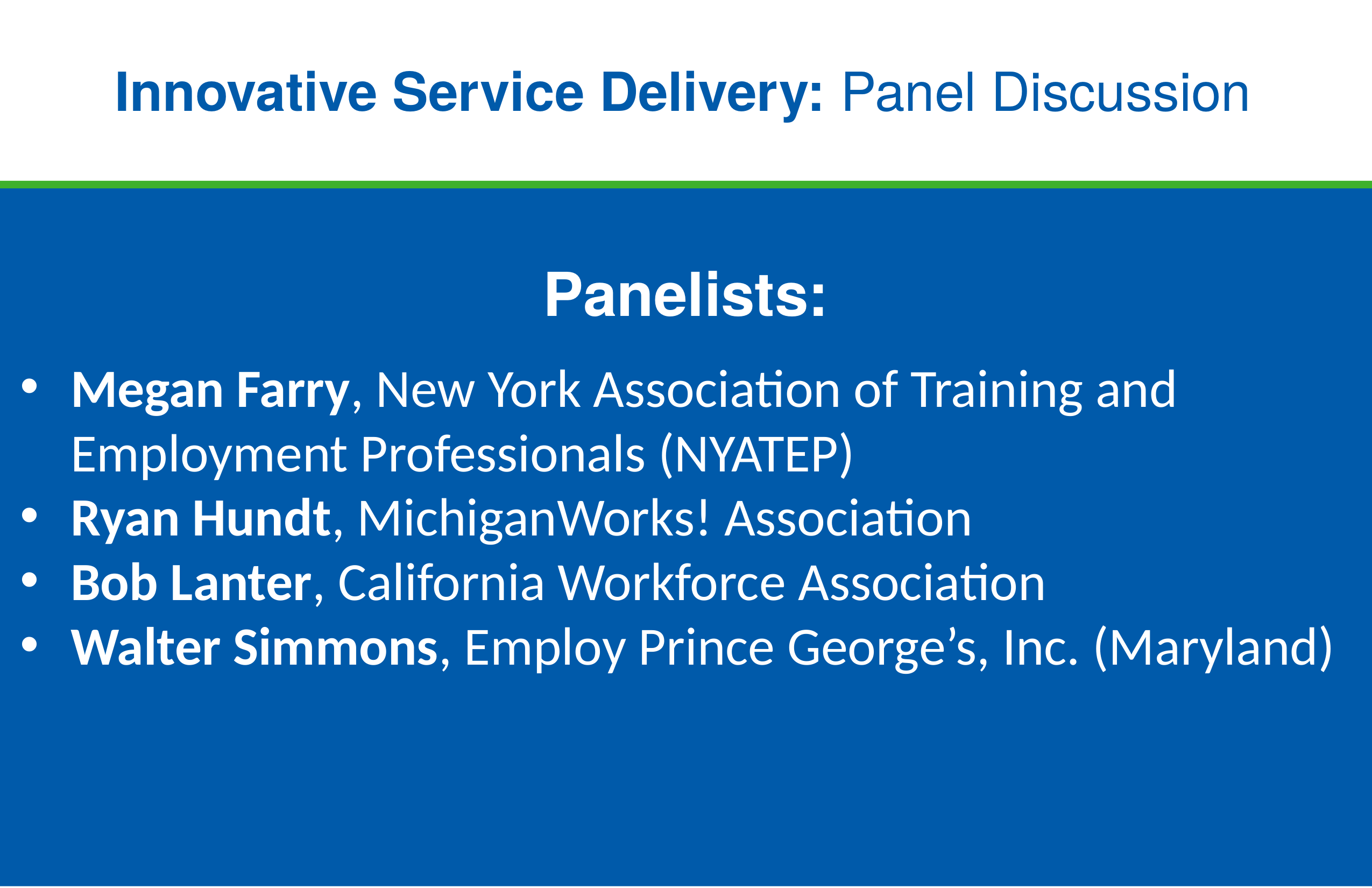

# Innovative Service Delivery: Panel Discussion

Panelists:
Megan Farry, New York Association of Training and Employment Professionals (NYATEP)
Ryan Hundt, MichiganWorks! Association
Bob Lanter, California Workforce Association
Walter Simmons, Employ Prince George’s, Inc. (Maryland)